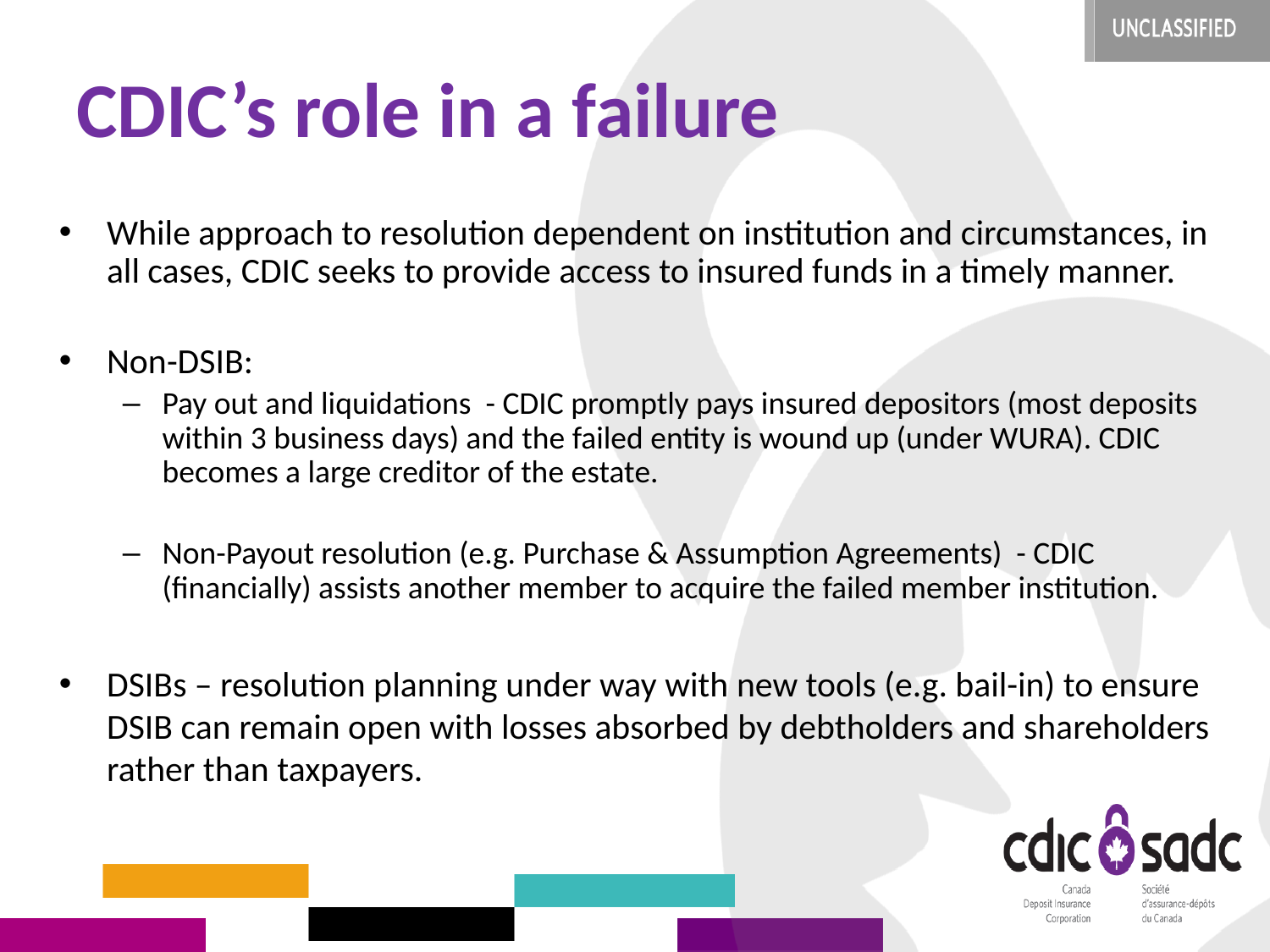

# CDIC’s role in a failure

While approach to resolution dependent on institution and circumstances, in all cases, CDIC seeks to provide access to insured funds in a timely manner.

Non-DSIB:
Pay out and liquidations  - CDIC promptly pays insured depositors (most deposits within 3 business days) and the failed entity is wound up (under WURA). CDIC becomes a large creditor of the estate.

Non-Payout resolution (e.g. Purchase & Assumption Agreements)  - CDIC (financially) assists another member to acquire the failed member institution.

DSIBs – resolution planning under way with new tools (e.g. bail-in) to ensure DSIB can remain open with losses absorbed by debtholders and shareholders rather than taxpayers.